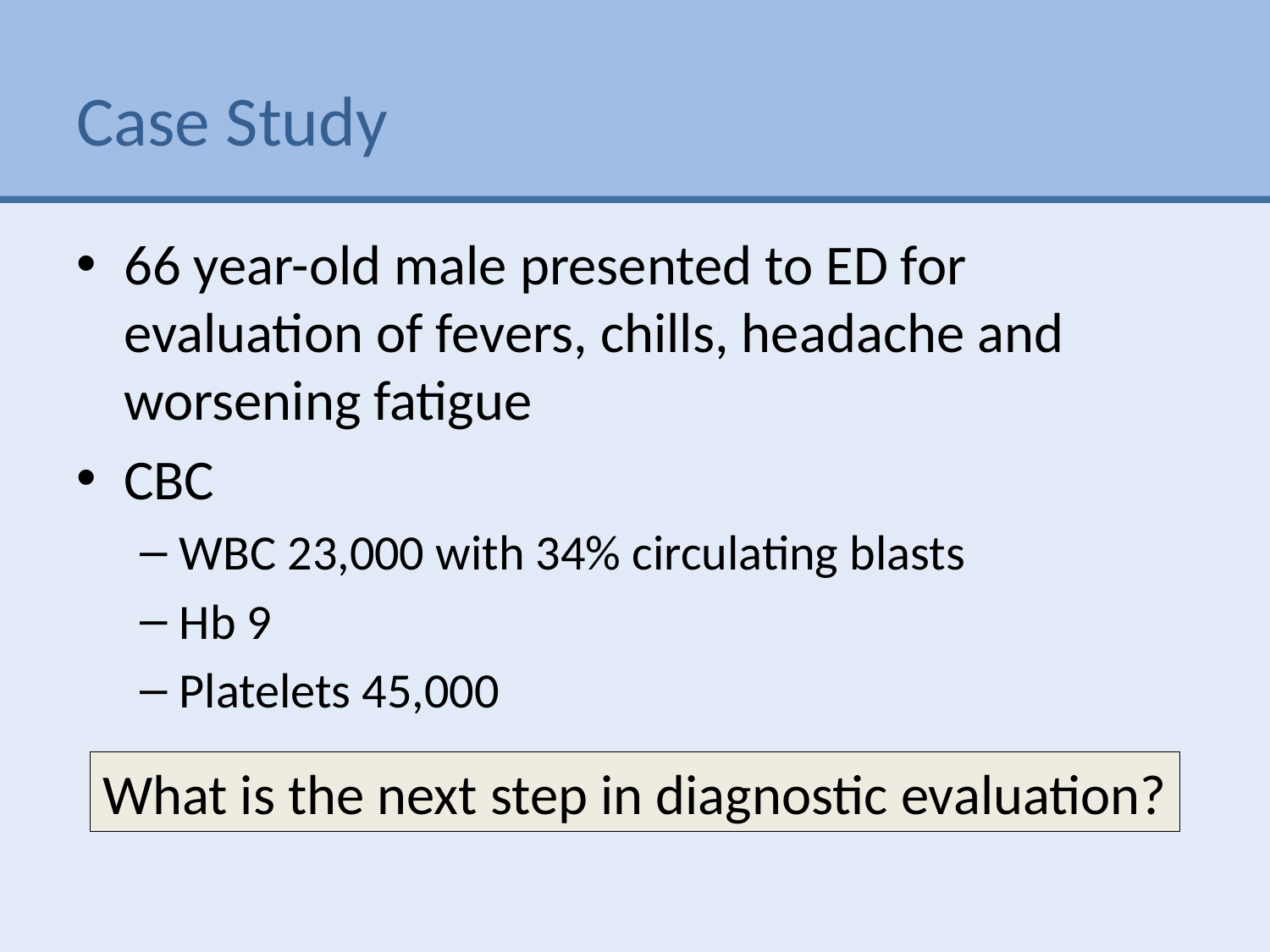

# Case Study
66 year-old male presented to ED for evaluation of fevers, chills, headache and worsening fatigue
CBC
WBC 23,000 with 34% circulating blasts
Hb 9
Platelets 45,000

What is the next step in diagnostic evaluation?